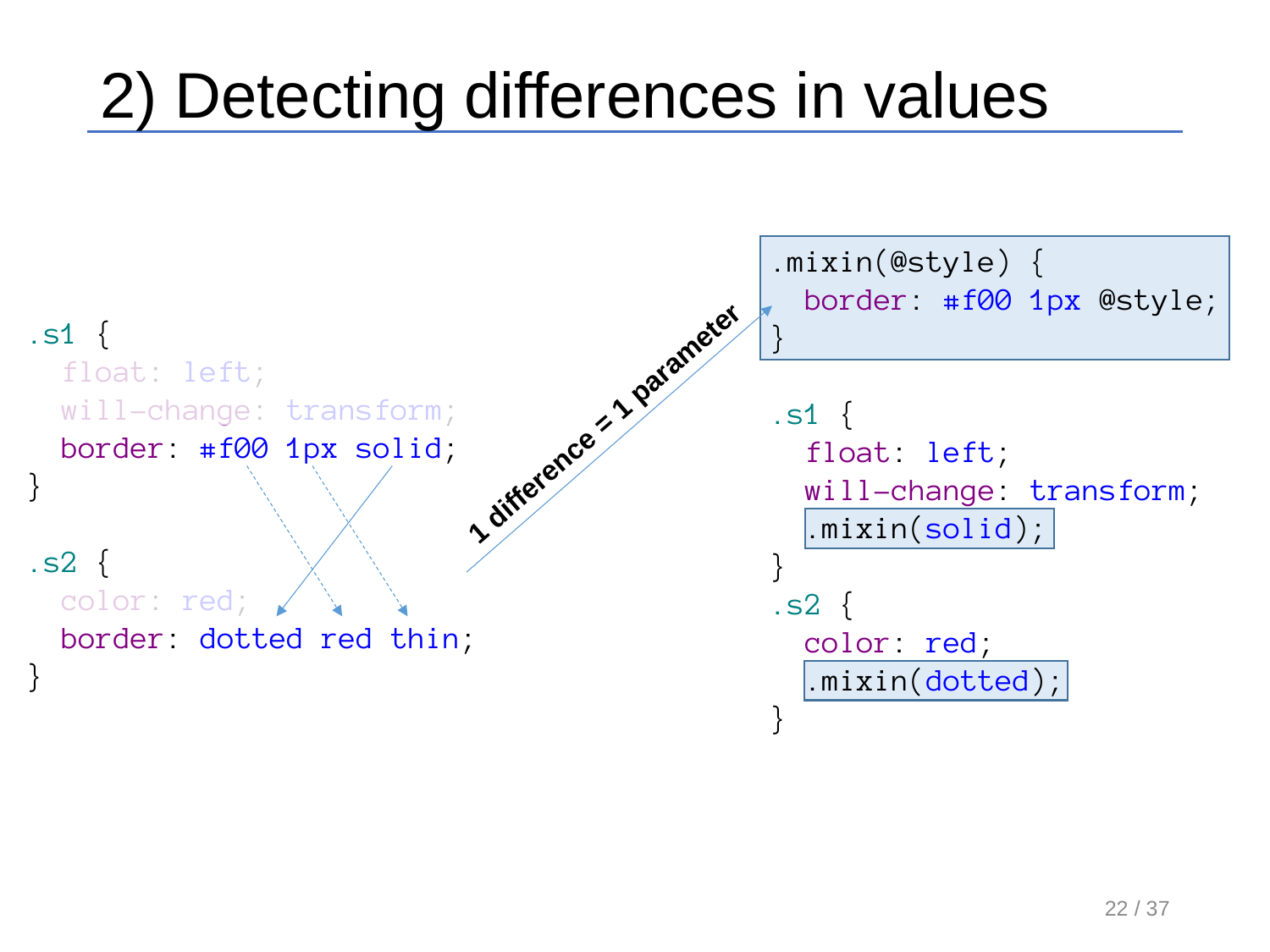

# 2) Detecting differences in values
.mixin(@style) {
  border: #f00 1px @style;
}

.s1 {
  float: left;
  will-change: transform;
  .mixin(solid);
}
.s2 {
  color: red;
  .mixin(dotted);
}

.s1 {
  float: left;
  will-change: transform;
  border: #f00 1px solid;
}

.s2 {
  color: red;
  border: dotted red thin;
}

1 difference = 1 parameter

22 / 37